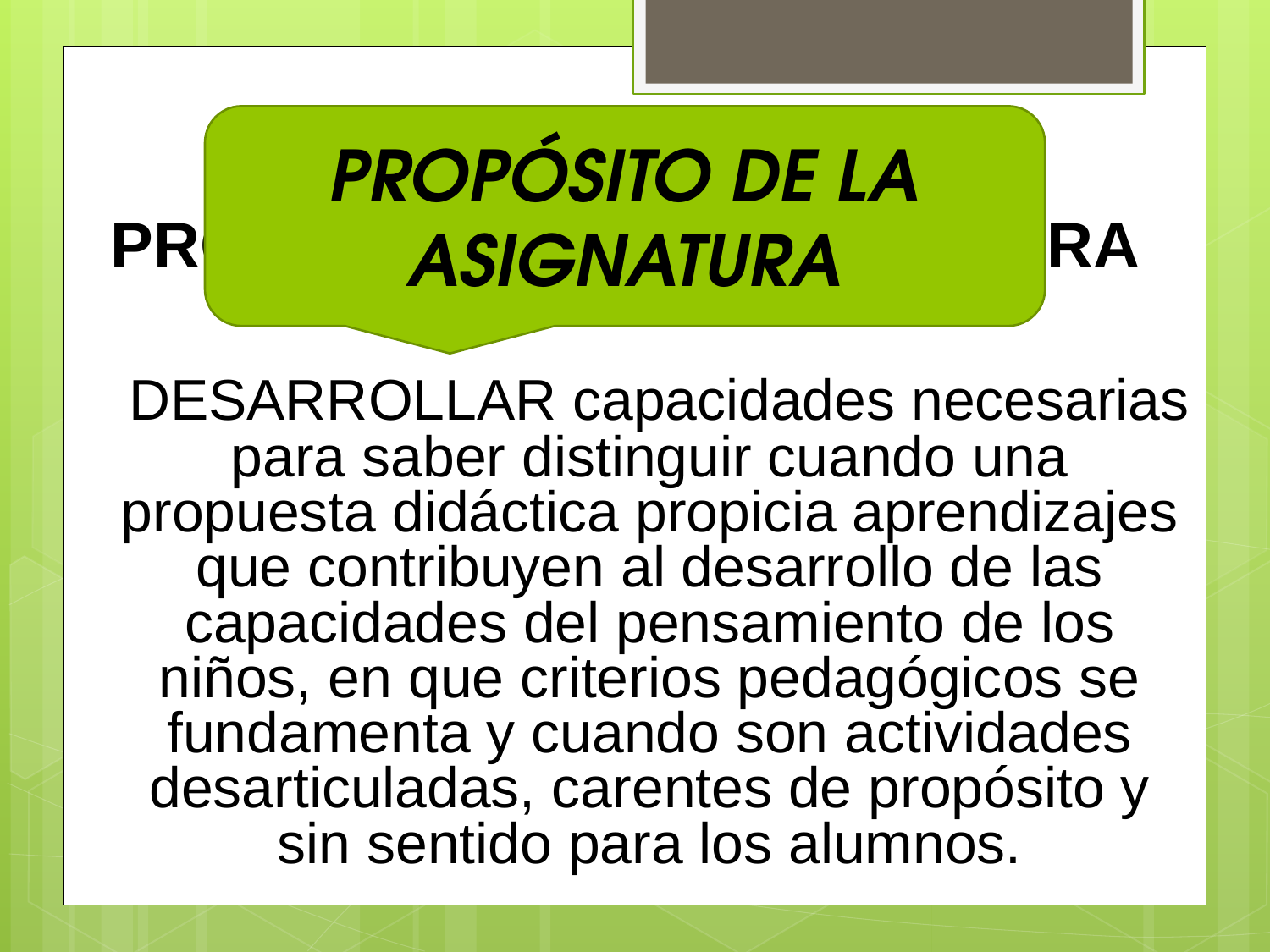

PROPÓSITO DE LA ASIGNATURA

			 DESARROLLAR capacidades necesarias para saber distinguir cuando una propuesta didáctica propicia aprendizajes que contribuyen al desarrollo de las capacidades del pensamiento de los niños, en que criterios pedagógicos se fundamenta y cuando son actividades desarticuladas, carentes de propósito y sin sentido para los alumnos.

PROPÓSITO DE LA ASIGNATURA
#